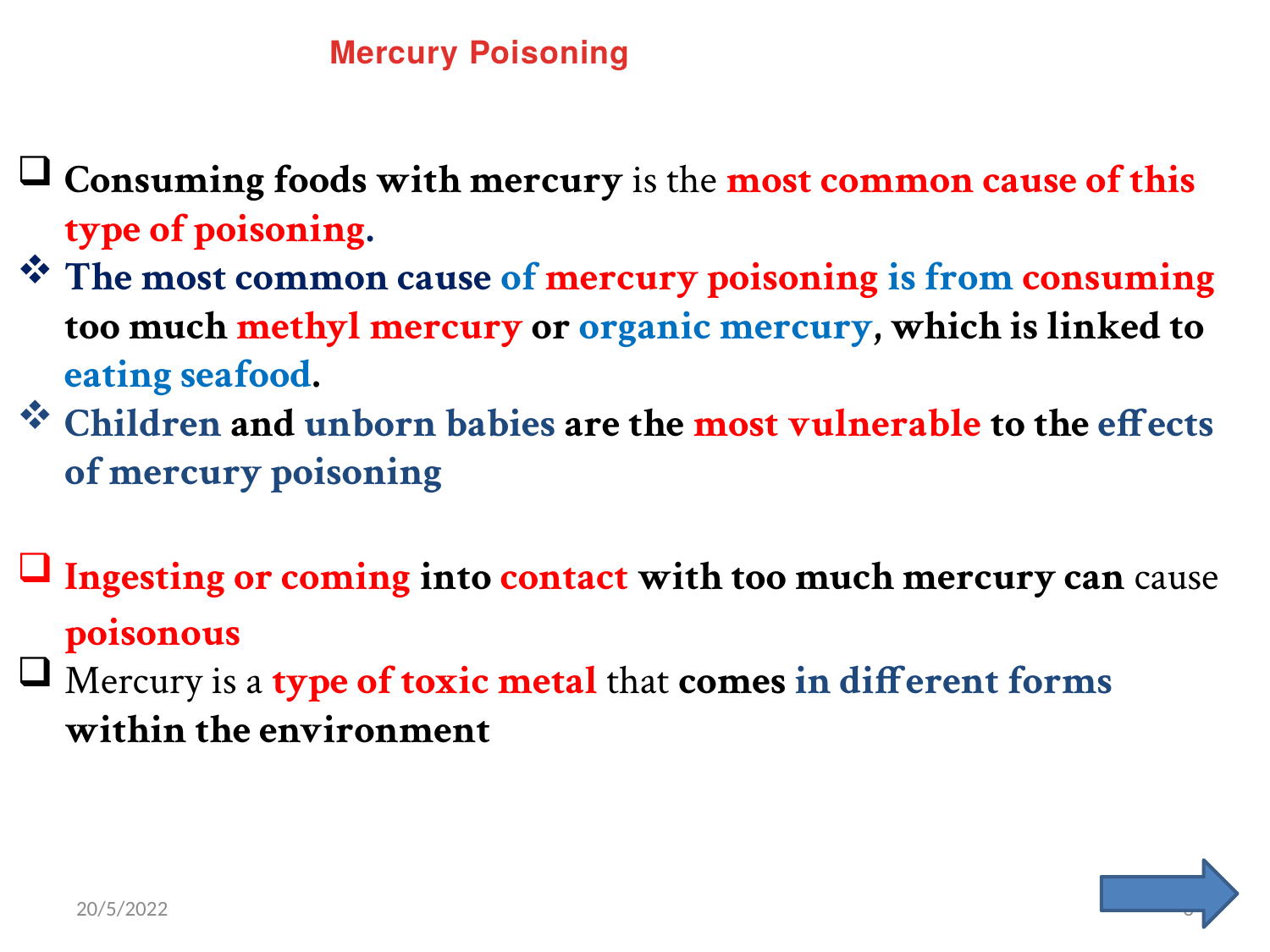

Mercury Poisoning
Consuming foods with mercury is the most common cause of this type of poisoning.
The most common cause of mercury poisoning is from consuming too much methyl mercury or organic mercury, which is linked to eating seafood.
Children and unborn babies are the most vulnerable to the effects of mercury poisoning

Ingesting or coming into contact with too much mercury can cause poisonous
Mercury is a type of toxic metal that comes in different forms within the environment

20/5/2022
3